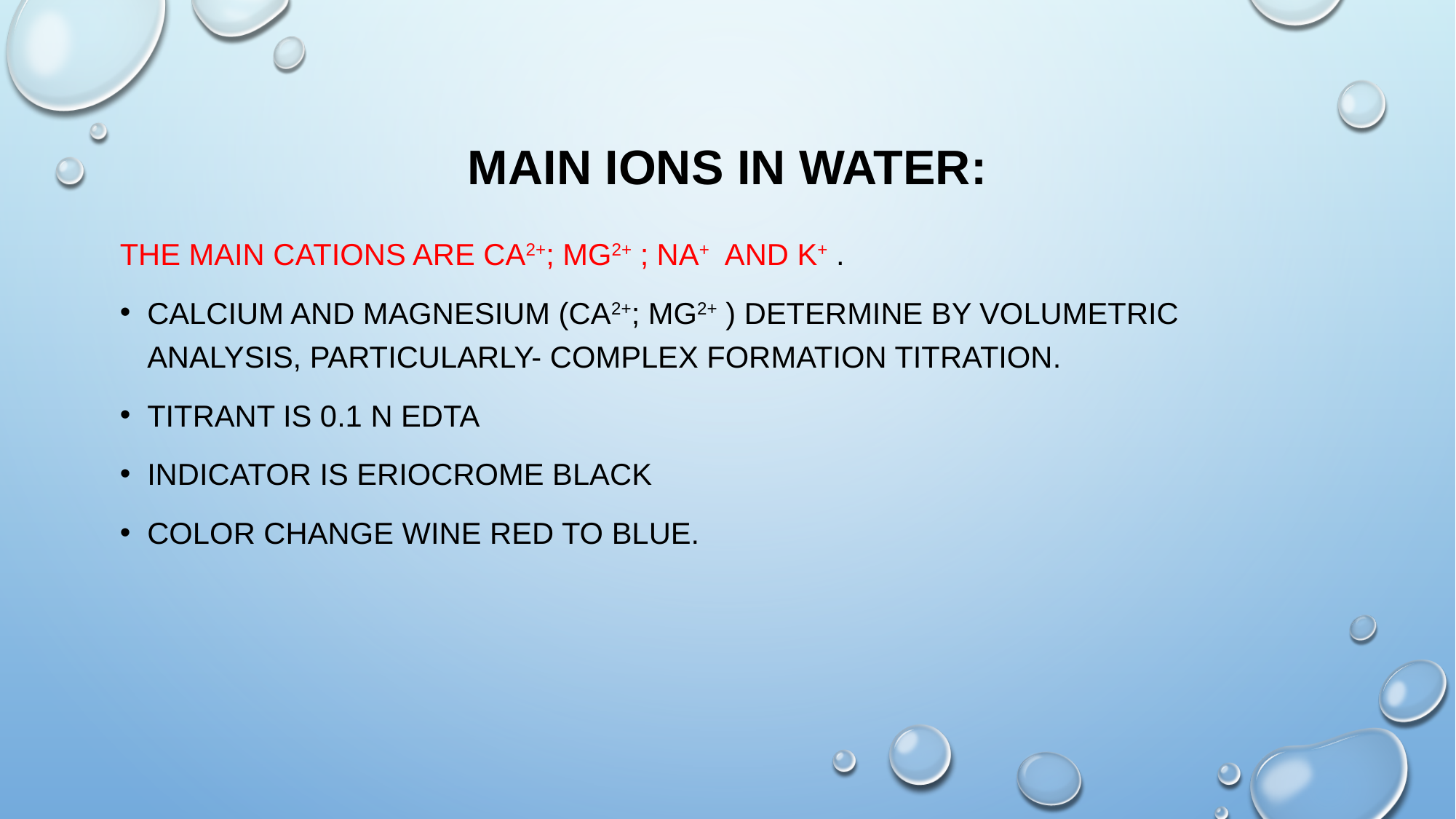

# Main ions in water:
the main cations are Ca2+; Mg2+ ; Na+  and K+ .
Calcium and magnesium (Ca2+; Mg2+ ) determine by volumetric  analysis, particularly- complex formation titration.
Titrant is 0.1 N EDTA
Indicator is eriocrome black
Color change wine red to blue.